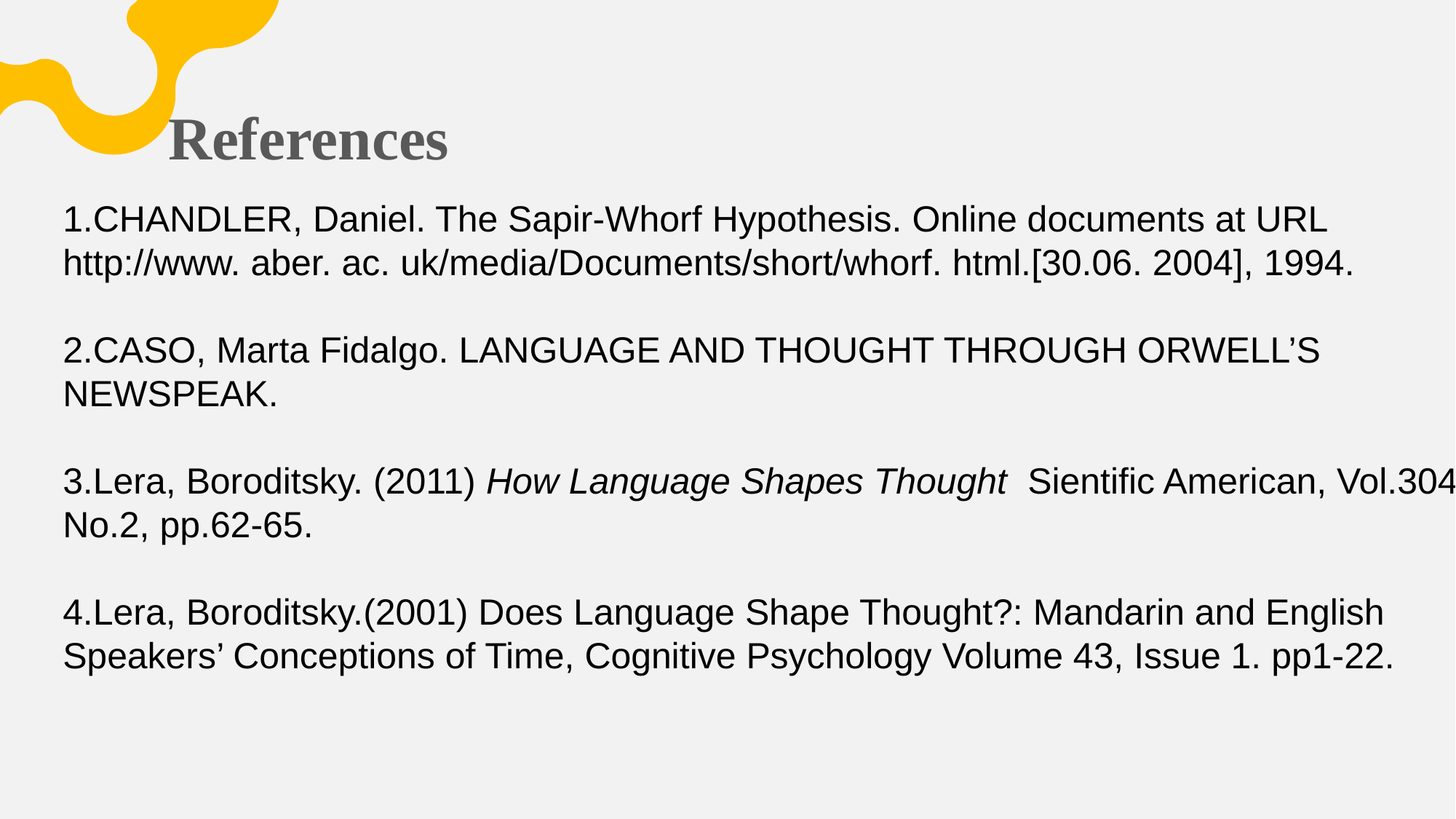

References
1.CHANDLER, Daniel. The Sapir-Whorf Hypothesis. Online documents at URL http://www. aber. ac. uk/media/Documents/short/whorf. html.[30.06. 2004], 1994.

2.CASO, Marta Fidalgo. LANGUAGE AND THOUGHT THROUGH ORWELL’S NEWSPEAK.

3.Lera, Boroditsky. (2011) How Language Shapes Thought  Sientific American, Vol.304, No.2, pp.62-65.

4.Lera, Boroditsky.(2001) Does Language Shape Thought?: Mandarin and English Speakers’ Conceptions of Time, Cognitive Psychology Volume 43, Issue 1. pp1-22.